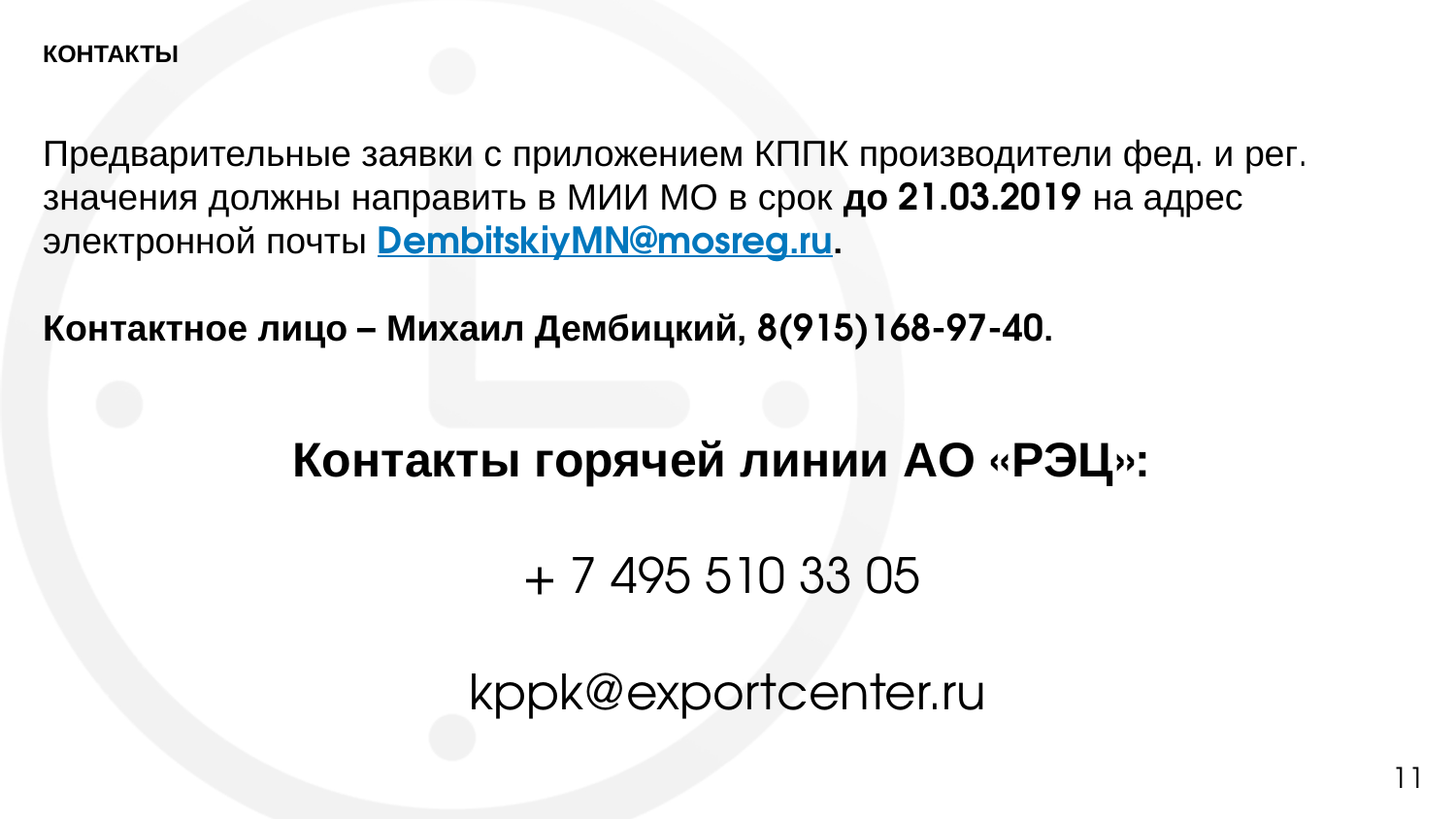

КОНТАКТЫ
Предварительные заявки с приложением КППК производители фед. и рег. значения должны направить в МИИ МО в срок до 21.03.2019 на адрес электронной почты DembitskiyMN@mosreg.ru.

Контактное лицо – Михаил Дембицкий, 8(915)168-97-40.
Контакты горячей линии АО «РЭЦ»:

+ 7 495 510 33 05

kppk@exportcenter.ru
11